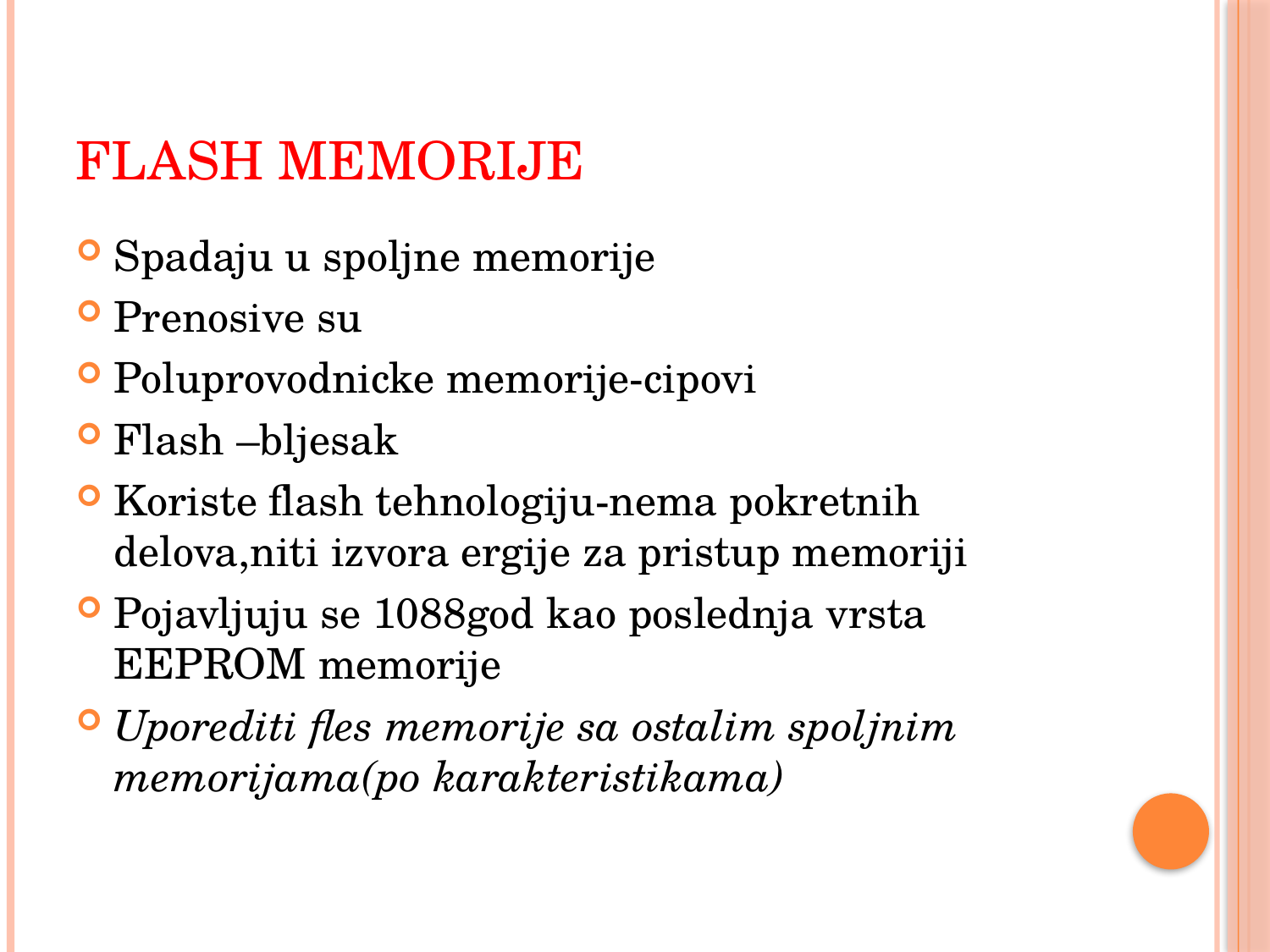

# Flash memorije
Spadaju u spoljne memorije
Prenosive su
Poluprovodnicke memorije-cipovi
Flash –bljesak
Koriste flash tehnologiju-nema pokretnih delova,niti izvora ergije za pristup memoriji
Pojavljuju se 1088god kao poslednja vrsta EEPROM memorije
Uporediti fles memorije sa ostalim spoljnim memorijama(po karakteristikama)